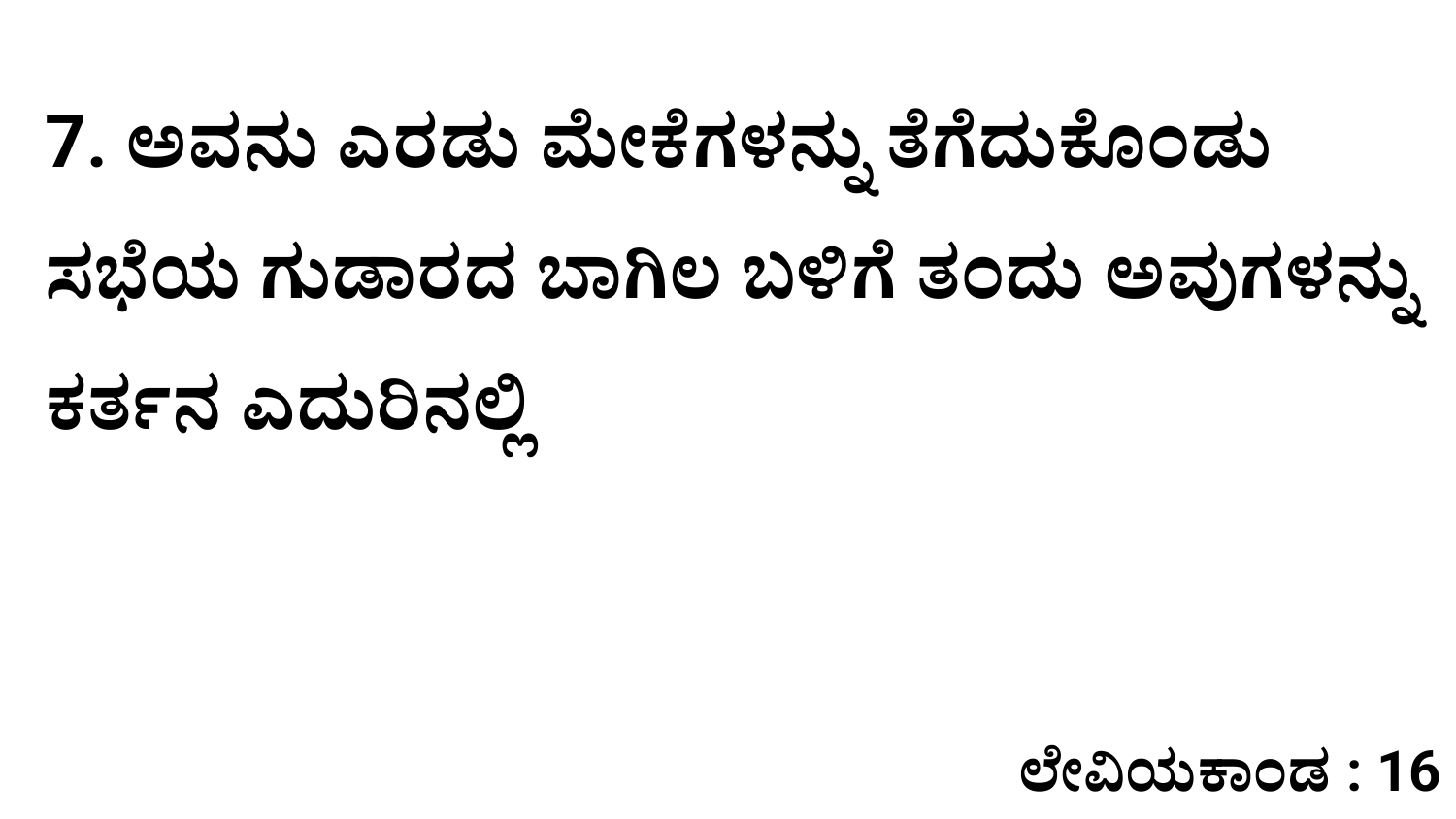

7. ಅವನು ಎರಡು ಮೇಕೆಗಳನ್ನು ತೆಗೆದುಕೊಂಡು ಸಭೆಯ ಗುಡಾರದ ಬಾಗಿಲ ಬಳಿಗೆ ತಂದು ಅವುಗಳನ್ನು ಕರ್ತನ ಎದುರಿನಲ್ಲಿ
ಲೇವಿಯಕಾಂಡ : 16